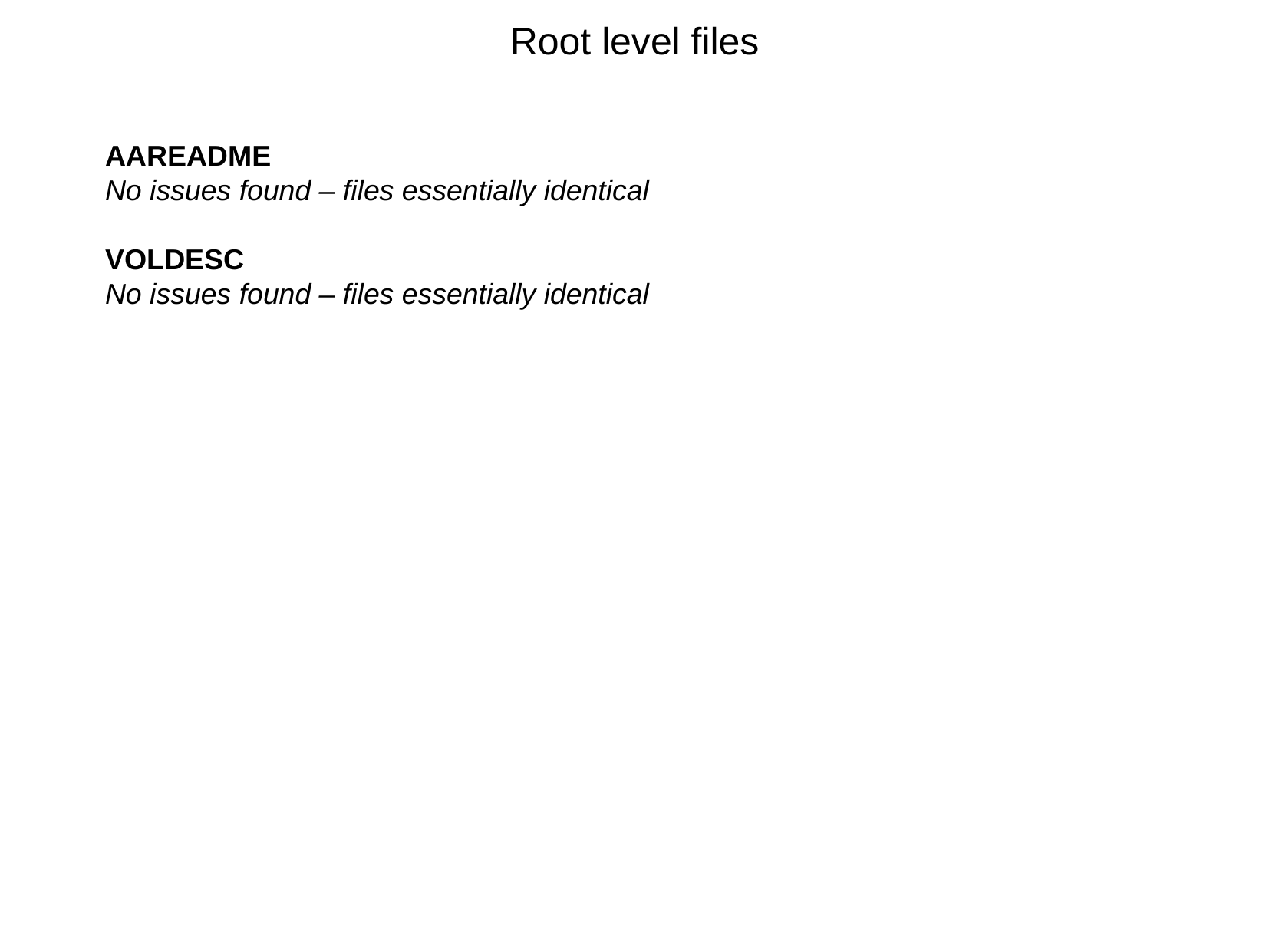

Root level files

AAREADME
No issues found – files essentially identical
VOLDESC
No issues found – files essentially identical